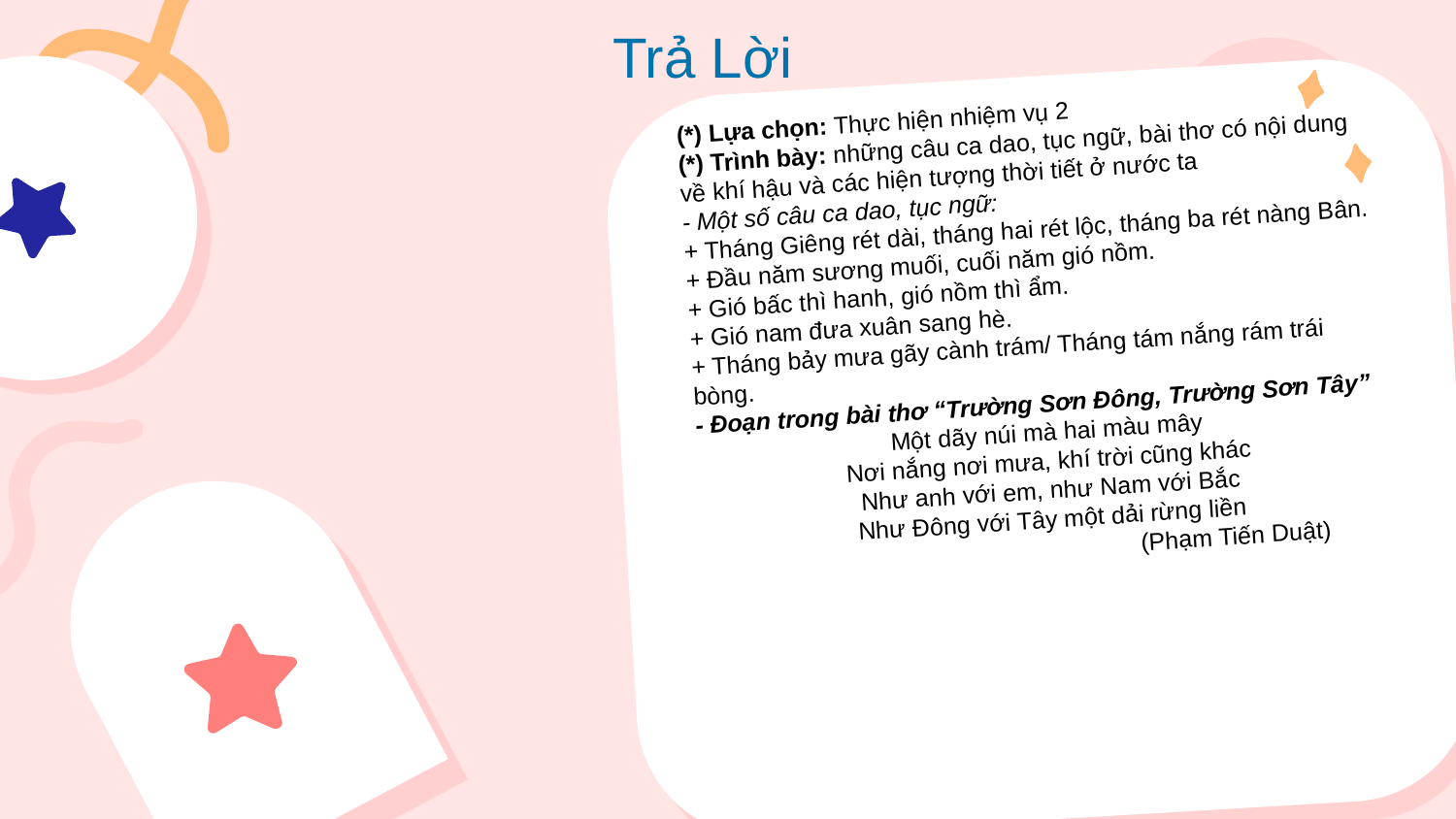

Trả Lời

(*) Lựa chọn: Thực hiện nhiệm vụ 2
(*) Trình bày: những câu ca dao, tục ngữ, bài thơ có nội dung về khí hậu và các hiện tượng thời tiết ở nước ta
- Một số câu ca dao, tục ngữ:
+ Tháng Giêng rét dài, tháng hai rét lộc, tháng ba rét nàng Bân.
+ Đầu năm sương muối, cuối năm gió nồm.
+ Gió bấc thì hanh, gió nồm thì ẩm.
+ Gió nam đưa xuân sang hè.
+ Tháng bảy mưa gãy cành trám/ Tháng tám nắng rám trái bòng.
- Đoạn trong bài thơ “Trường Sơn Đông, Trường Sơn Tây”
Một dãy núi mà hai màu mây
Nơi nắng nơi mưa, khí trời cũng khác
Như anh với em, như Nam với Bắc
Như Đông với Tây một dải rừng liền
			(Phạm Tiến Duật)